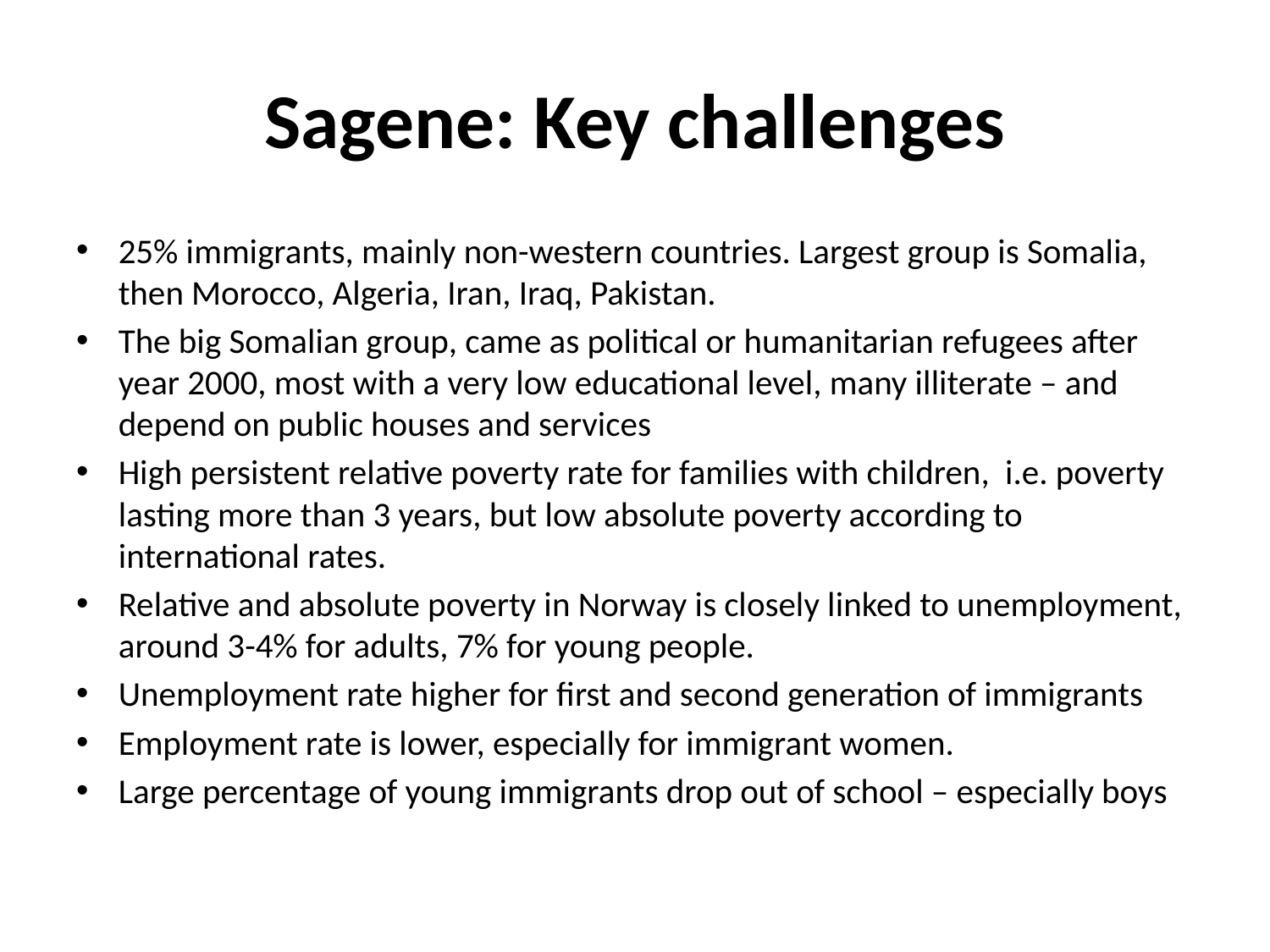

# Sagene: Key challenges
25% immigrants, mainly non-western countries. Largest group is Somalia, then Morocco, Algeria, Iran, Iraq, Pakistan.
The big Somalian group, came as political or humanitarian refugees after year 2000, most with a very low educational level, many illiterate – and depend on public houses and services
High persistent relative poverty rate for families with children,  i.e. poverty lasting more than 3 years, but low absolute poverty according to international rates.
Relative and absolute poverty in Norway is closely linked to unemployment, around 3-4% for adults, 7% for young people.
Unemployment rate higher for first and second generation of immigrants
Employment rate is lower, especially for immigrant women.
Large percentage of young immigrants drop out of school – especially boys